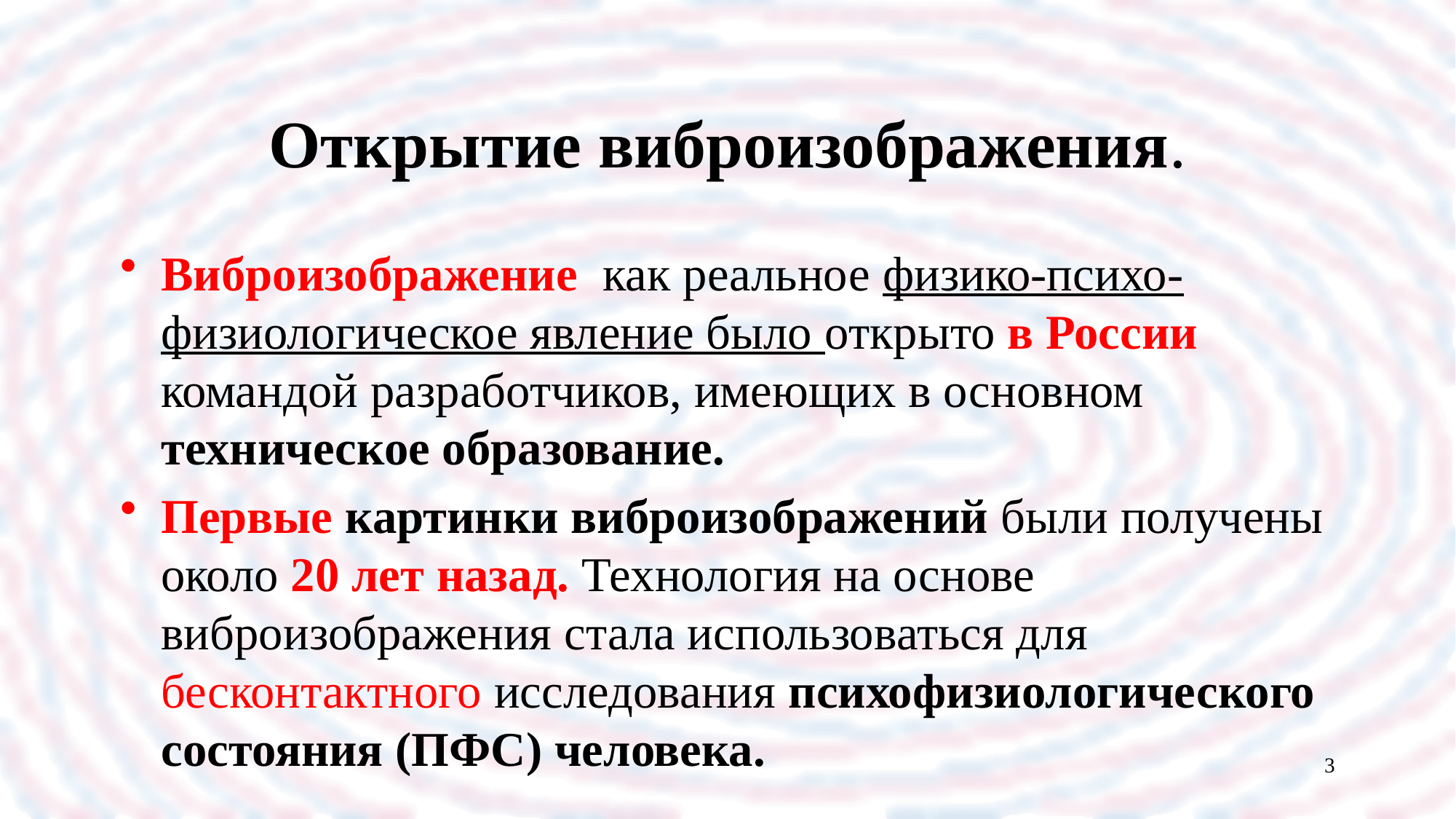

# Открытие виброизображения.
Виброизображение  как реальное физико-психо-физиологическое явление было открыто в России командой разработчиков, имеющих в основном техническое образование.
Первые картинки виброизображений были получены около 20 лет назад. Технология на основе виброизображения стала использоваться для бесконтактного исследования психофизиологического состояния (ПФС) человека.
3